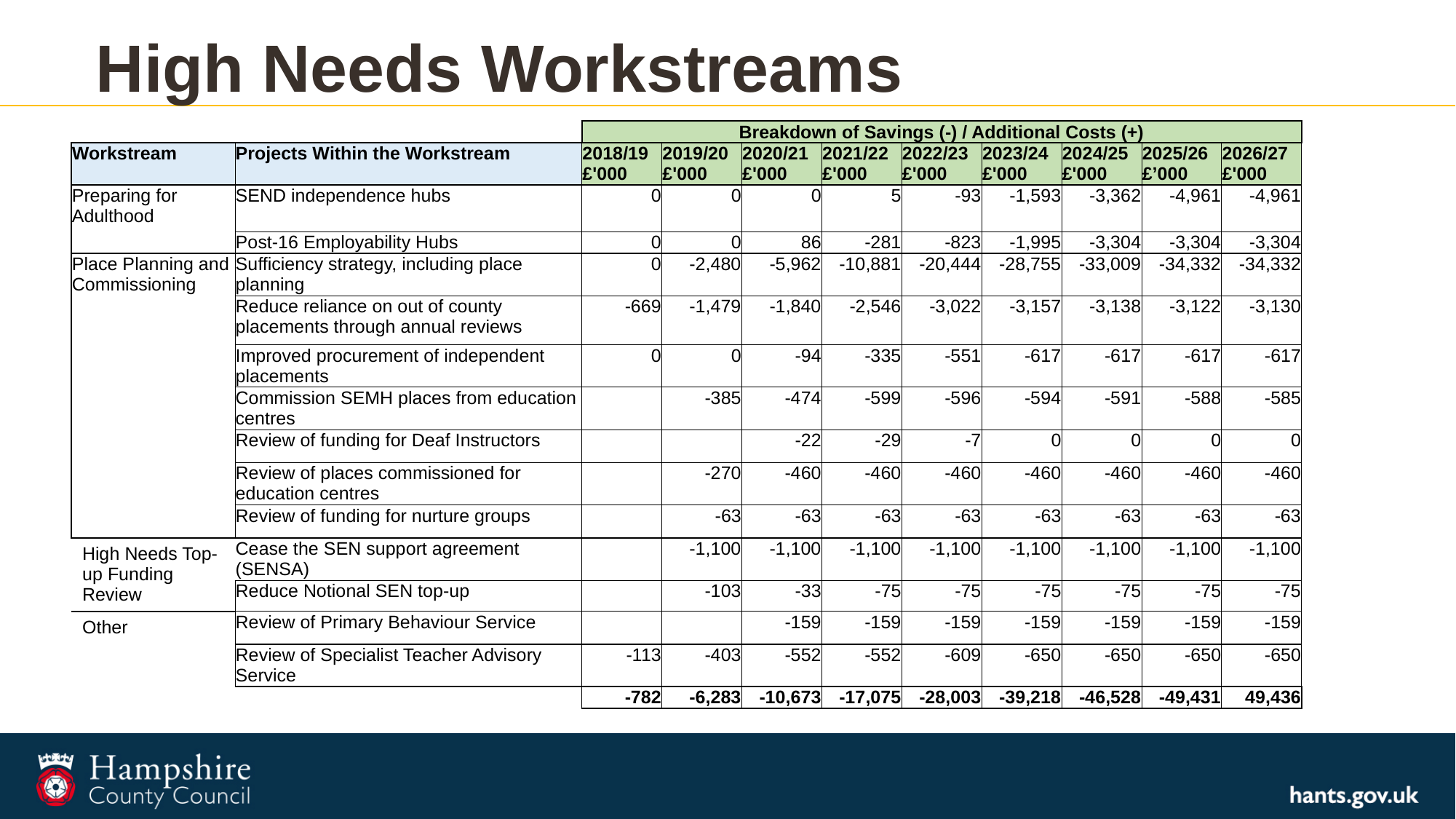

# High Needs Workstreams
|  |  | Breakdown of Savings (-) / Additional Costs (+) |  |  |  |  |  |  |  |  |
| --- | --- | --- | --- | --- | --- | --- | --- | --- | --- | --- |
| Workstream | Projects Within the Workstream | 2018/19 £'000 | 2019/20 £'000 | 2020/21 £'000 | 2021/22 £'000 | 2022/23 £'000 | 2023/24 £'000 | 2024/25 £'000 | 2025/26 £’000 | 2026/27 £'000 |
| Preparing for Adulthood | SEND independence hubs | 0 | 0 | 0 | 5 | -93 | -1,593 | -3,362 | -4,961 | -4,961 |
|  | Post-16 Employability Hubs | 0 | 0 | 86 | -281 | -823 | -1,995 | -3,304 | -3,304 | -3,304 |
| Place Planning and Commissioning | Sufficiency strategy, including place planning | 0 | -2,480 | -5,962 | -10,881 | -20,444 | -28,755 | -33,009 | -34,332 | -34,332 |
|  | Reduce reliance on out of county placements through annual reviews | -669 | -1,479 | -1,840 | -2,546 | -3,022 | -3,157 | -3,138 | -3,122 | -3,130 |
|  | Improved procurement of independent placements | 0 | 0 | -94 | -335 | -551 | -617 | -617 | -617 | -617 |
|  | Commission SEMH places from education centres |  | -385 | -474 | -599 | -596 | -594 | -591 | -588 | -585 |
|  | Review of funding for Deaf Instructors |  |  | -22 | -29 | -7 | 0 | 0 | 0 | 0 |
|  | Review of places commissioned for education centres |  | -270 | -460 | -460 | -460 | -460 | -460 | -460 | -460 |
|  | Review of funding for nurture groups |  | -63 | -63 | -63 | -63 | -63 | -63 | -63 | -63 |
| High Needs Top-up Funding Review | Cease the SEN support agreement (SENSA) |  | -1,100 | -1,100 | -1,100 | -1,100 | -1,100 | -1,100 | -1,100 | -1,100 |
|  | Reduce Notional SEN top-up |  | -103 | -33 | -75 | -75 | -75 | -75 | -75 | -75 |
| Other | Review of Primary Behaviour Service |  |  | -159 | -159 | -159 | -159 | -159 | -159 | -159 |
|  | Review of Specialist Teacher Advisory Service | -113 | -403 | -552 | -552 | -609 | -650 | -650 | -650 | -650 |
|  |  | -782 | -6,283 | -10,673 | -17,075 | -28,003 | -39,218 | -46,528 | -49,431 | 49,436 |